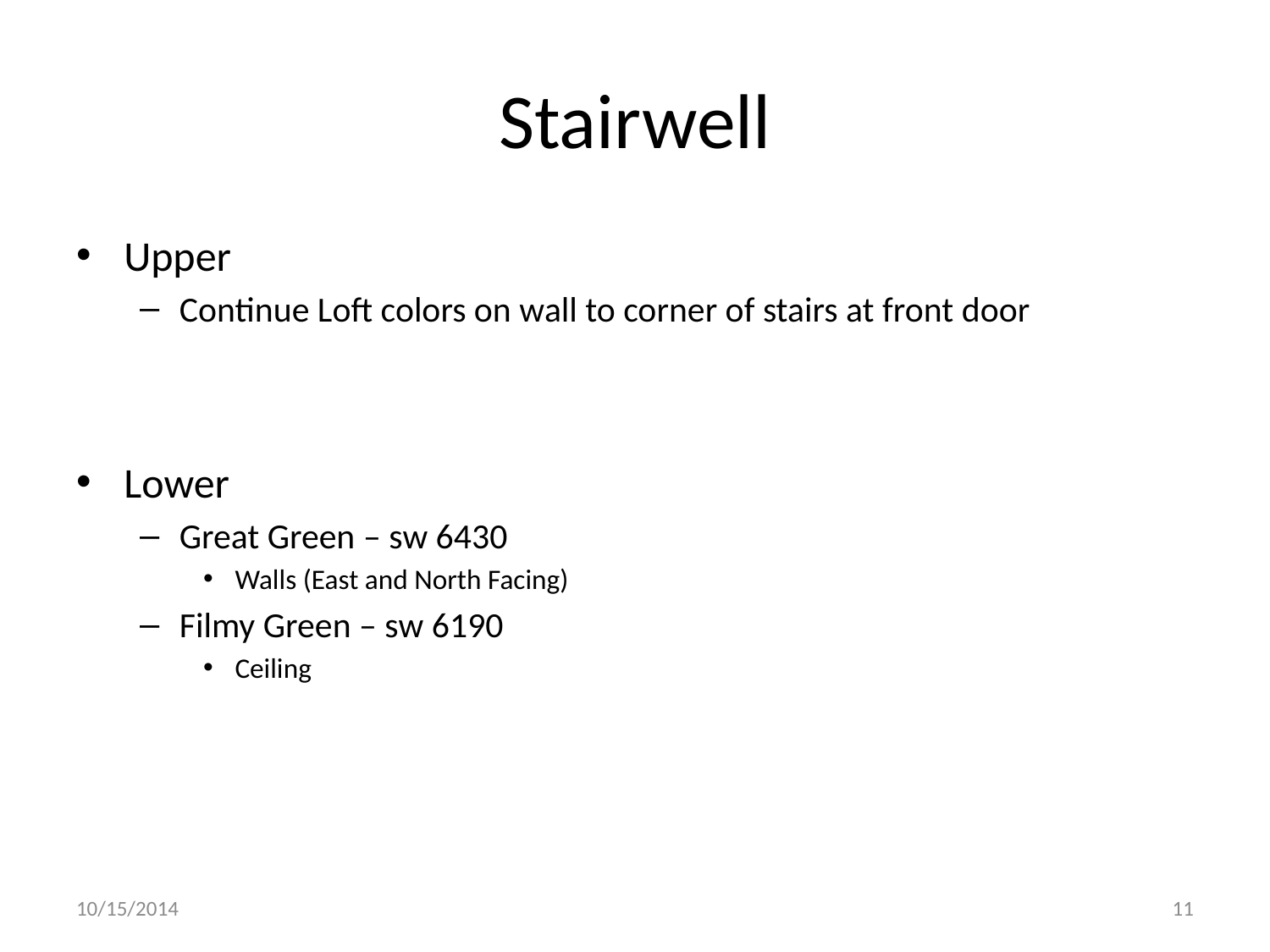

# Stairwell
Upper
Continue Loft colors on wall to corner of stairs at front door

Lower
Great Green – sw 6430
Walls (East and North Facing)
Filmy Green – sw 6190
Ceiling
10/15/2014
11